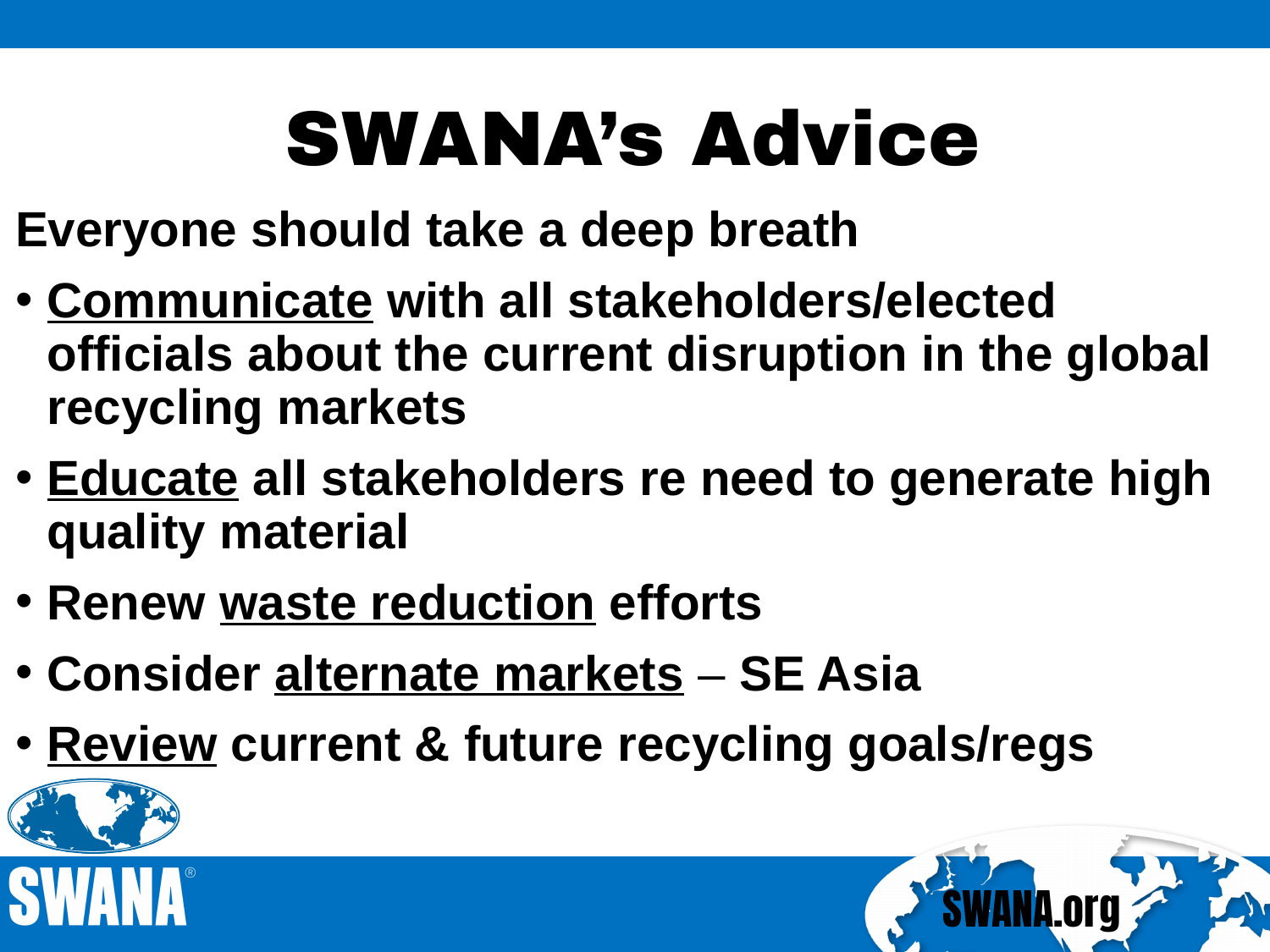

# SWANA’s Advice
Everyone should take a deep breath
Communicate with all stakeholders/elected officials about the current disruption in the global recycling markets
Educate all stakeholders re need to generate high quality material
Renew waste reduction efforts
Consider alternate markets – SE Asia
Review current & future recycling goals/regs